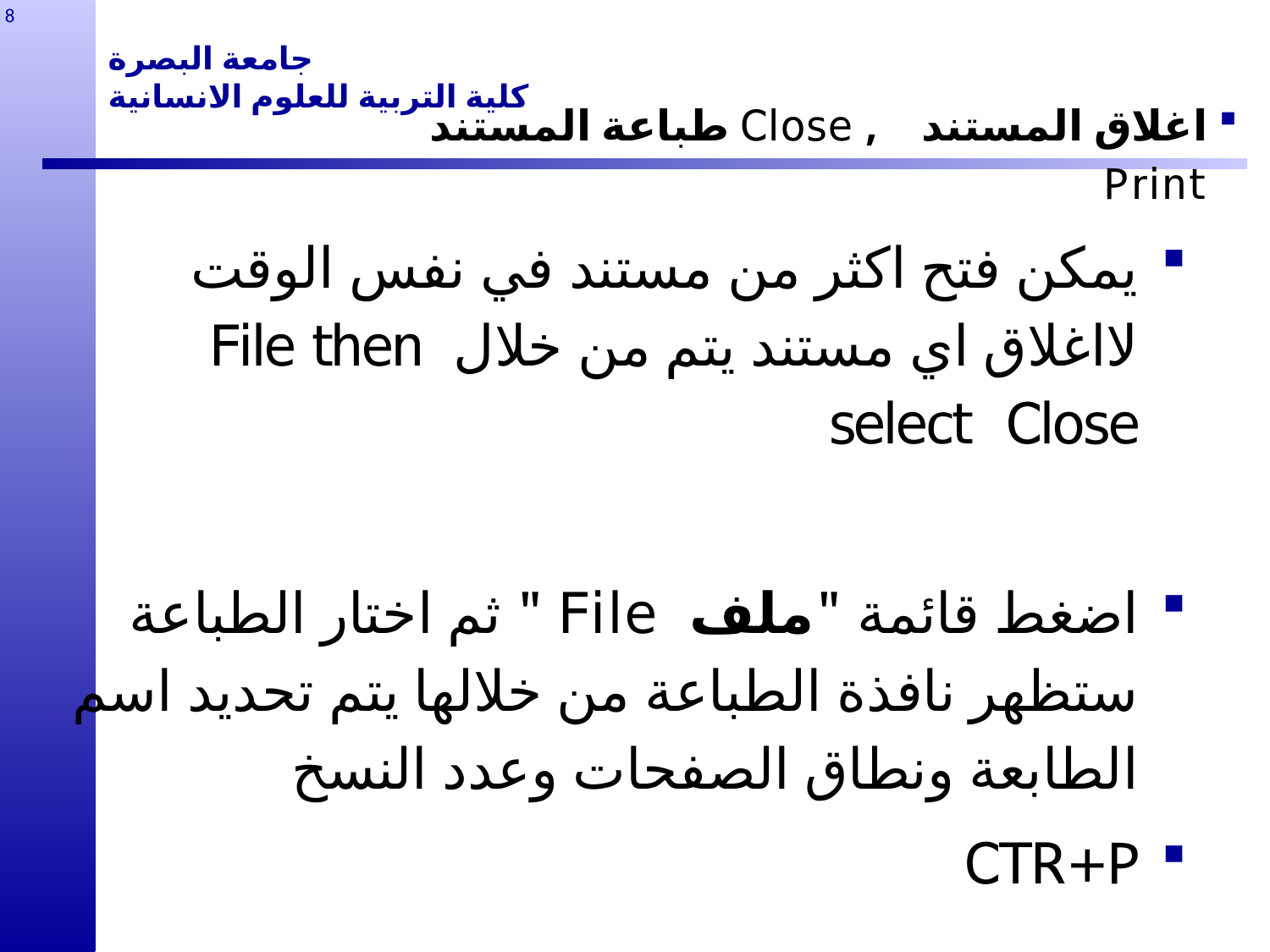

8
# جامعة البصرة كلية التربية للعلوم الانسانية
اغلاق المستند    , Close طباعة المستند Print
يمكن فتح اكثر من مستند في نفس الوقت لااغلاق اي مستند يتم من خلال  File then select  Close

اضغط قائمة "ملف  File " ثم اختار الطباعة ستظهر نافذة الطباعة من خلالها يتم تحديد اسم الطابعة ونطاق الصفحات وعدد النسخ
CTR+P